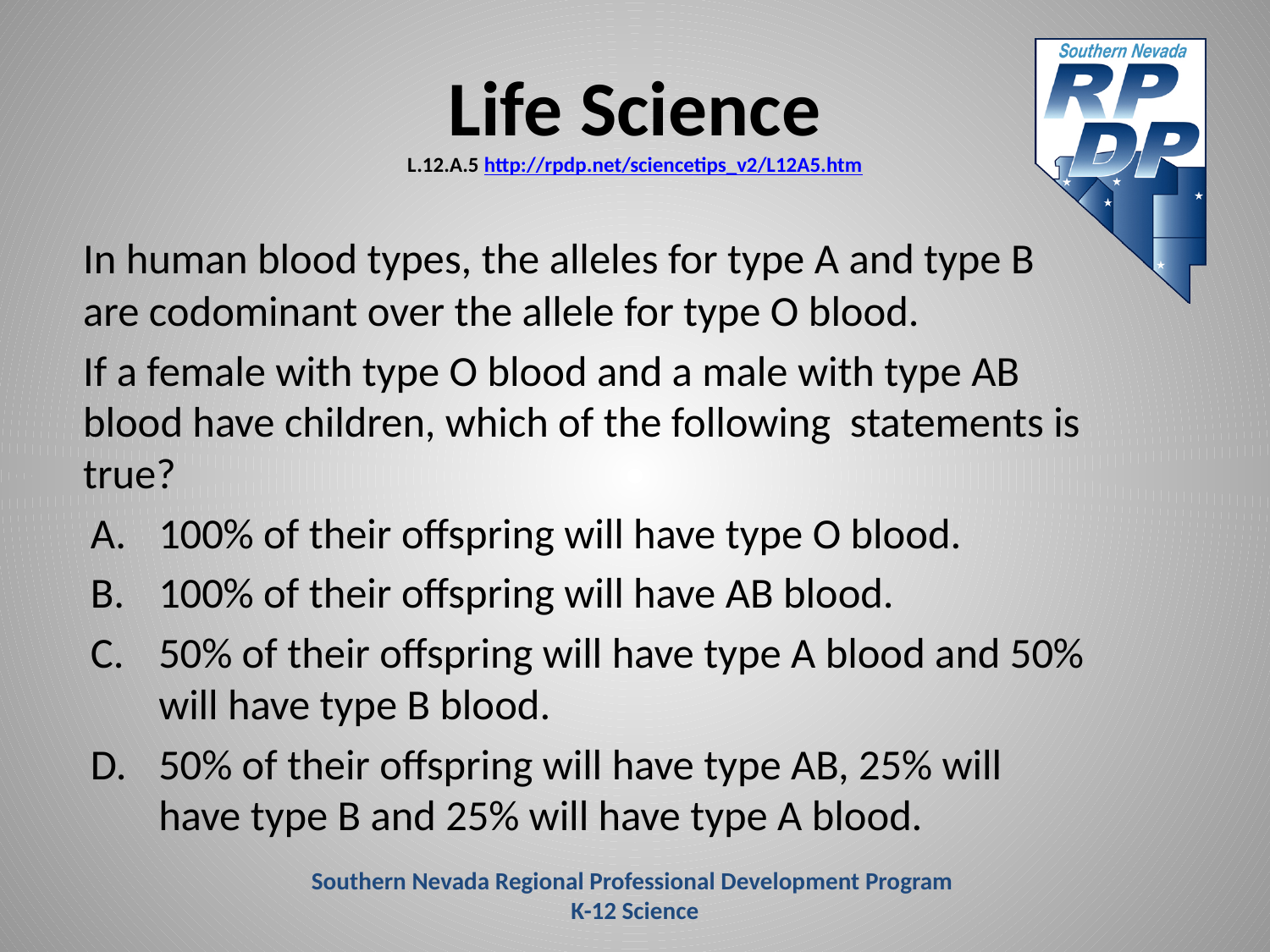

# Life Science L.12.A.5 http://rpdp.net/sciencetips_v2/L12A5.htm
	In human blood types, the alleles for type A and type B are codominant over the allele for type O blood.
	If a female with type O blood and a male with type AB blood have children, which of the following  statements is true?
100% of their offspring will have type O blood.
100% of their offspring will have AB blood.
50% of their offspring will have type A blood and 50% will have type B blood.
50% of their offspring will have type AB, 25% will have type B and 25% will have type A blood.